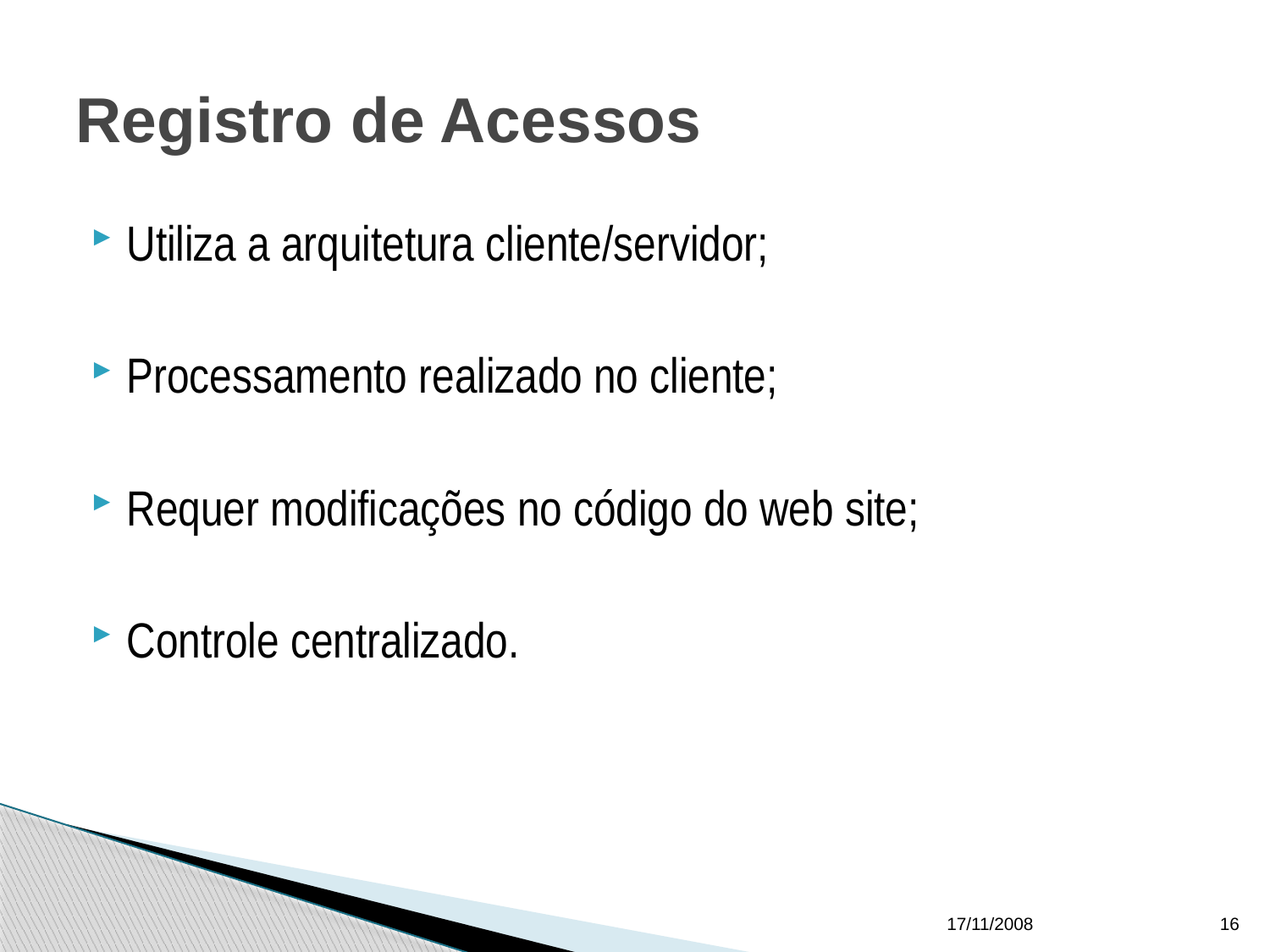

# Registro de Acessos
Utiliza a arquitetura cliente/servidor;

Processamento realizado no cliente;

Requer modificações no código do web site;

Controle centralizado.

17/11/2008
16